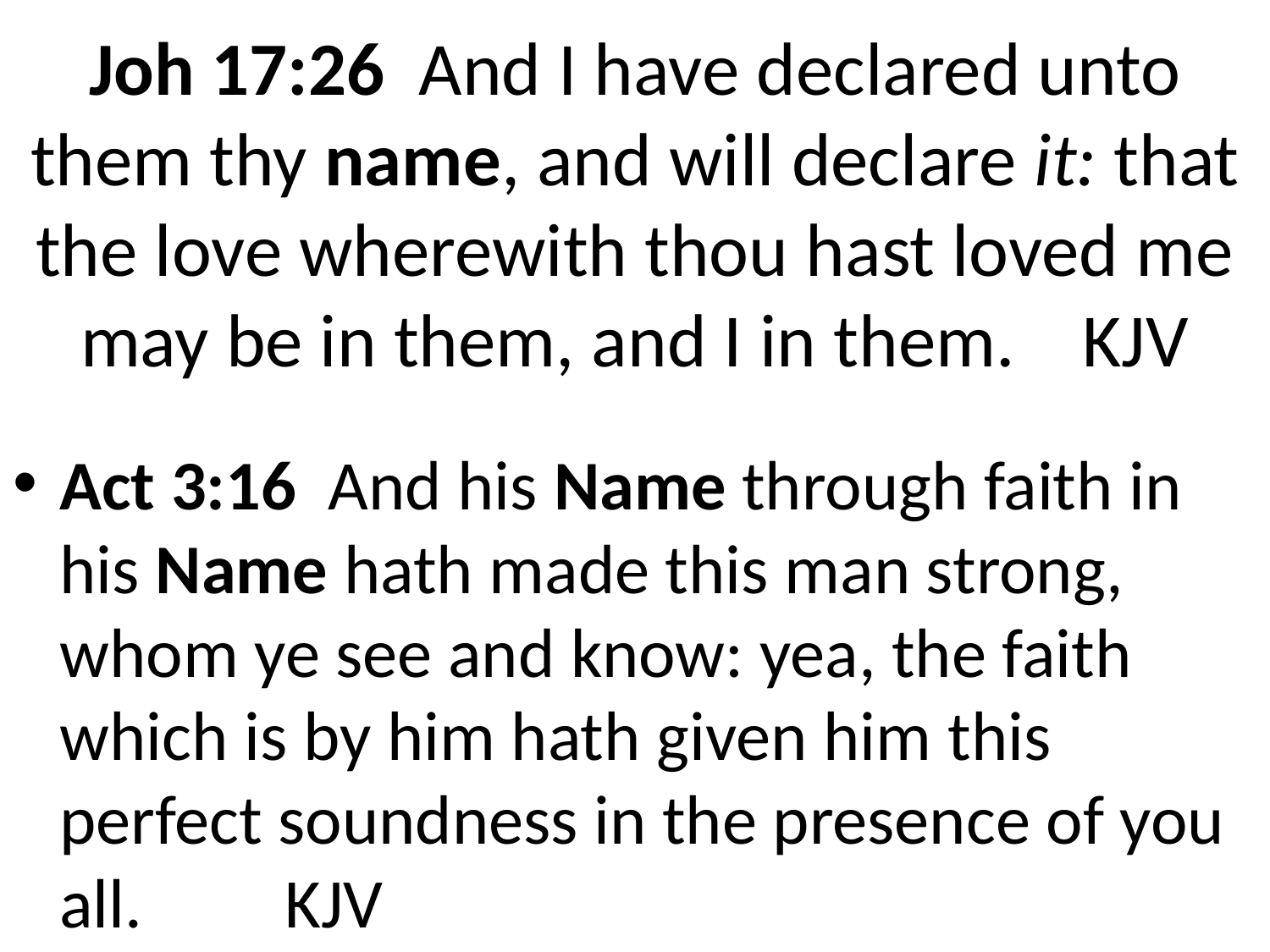

# Joh 17:26  And I have declared unto them thy name, and will declare it: that the love wherewith thou hast loved me may be in them, and I in them.    KJV
Act 3:16  And his Name through faith in his Name hath made this man strong, whom ye see and know: yea, the faith which is by him hath given him this perfect soundness in the presence of you all.         KJV